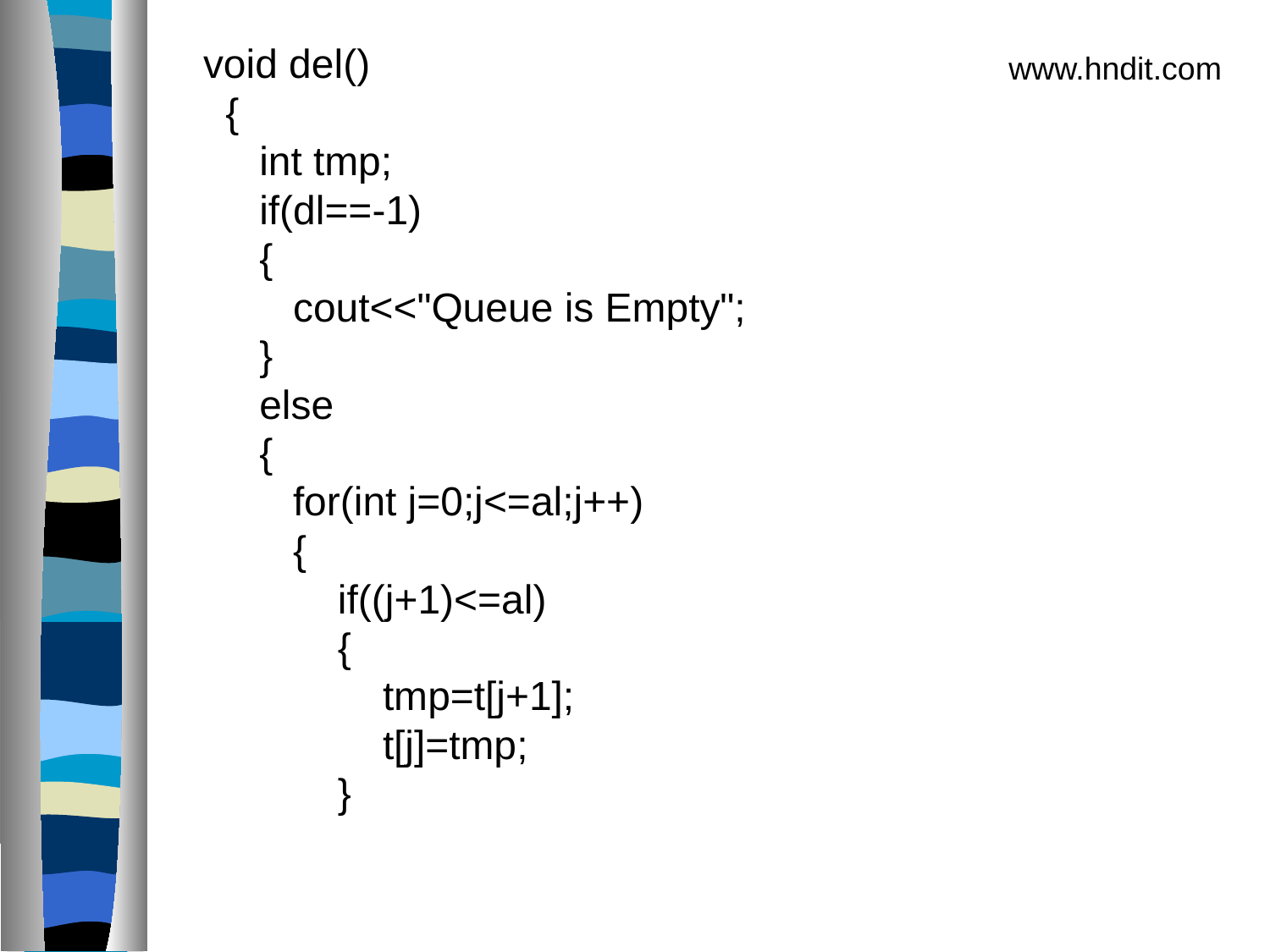

void del()
  {
     int tmp;
     if(dl==-1)
     {
        cout<<"Queue is Empty";
     }
     else
     {
        for(int j=0;j<=al;j++)
        {
            if((j+1)<=al)
            {
                tmp=t[j+1];
                t[j]=tmp;
            }

www.hndit.com